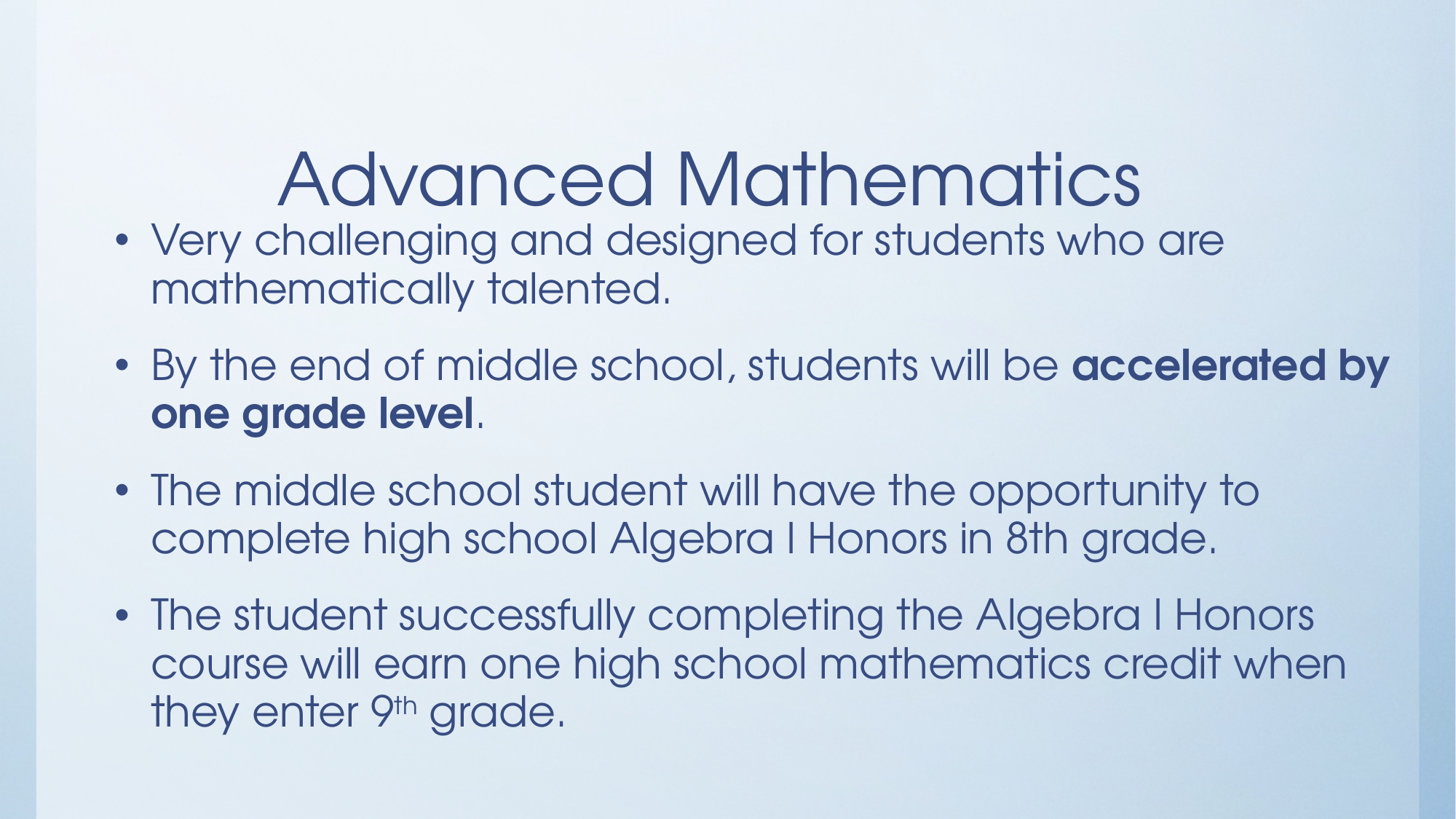

# Advanced Mathematics
Very challenging and designed for students who are mathematically talented.
By the end of middle school, students will be accelerated by one grade level.
The middle school student will have the opportunity to complete high school Algebra I Honors in 8th grade.
The student successfully completing the Algebra I Honors course will earn one high school mathematics credit when they enter 9th grade.